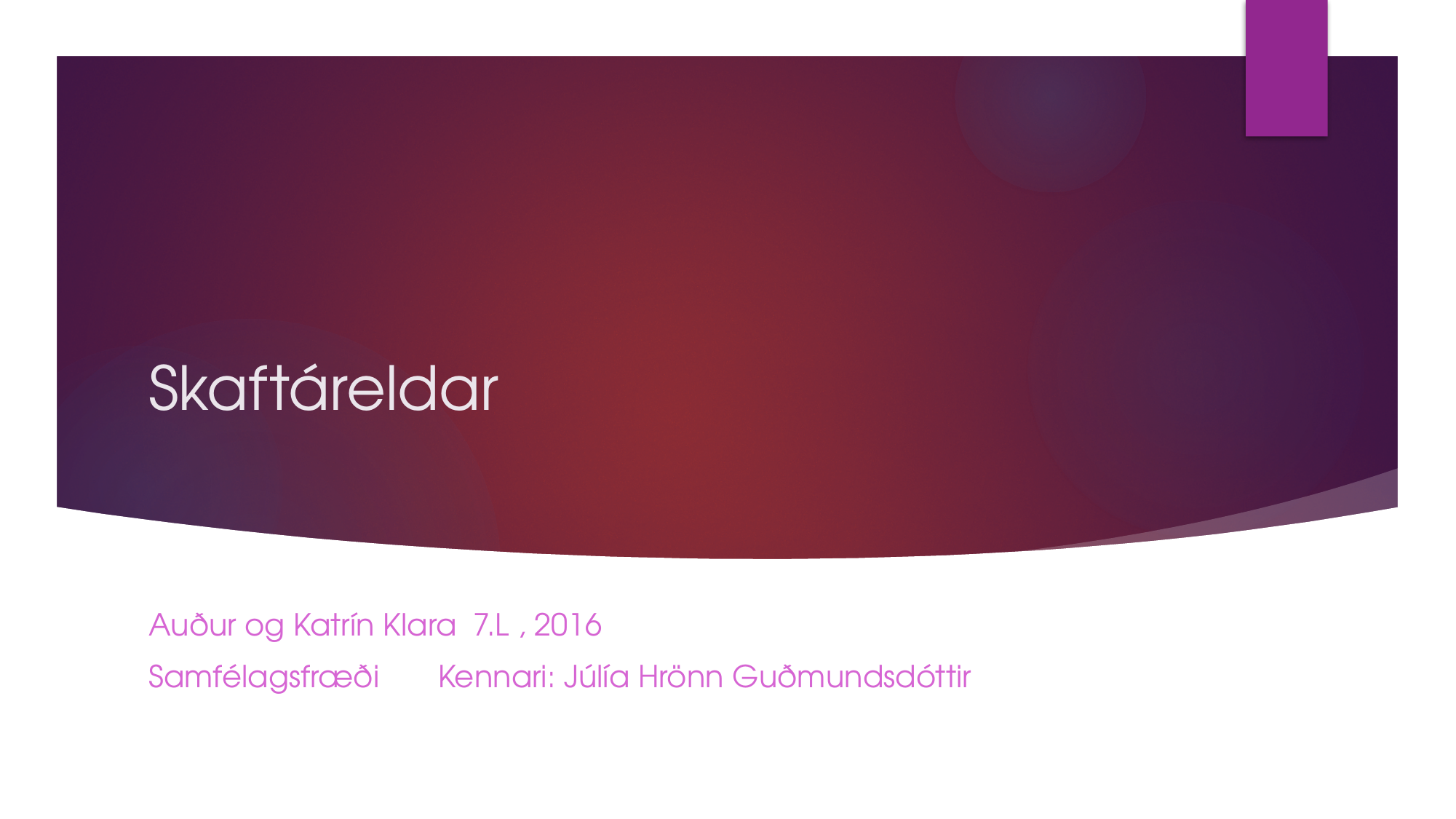

# Skaftáreldar
Auður og Katrín Klara  7.L , 2016
Samfélagsfræði       Kennari: Júlía Hrönn Guðmundsdóttir